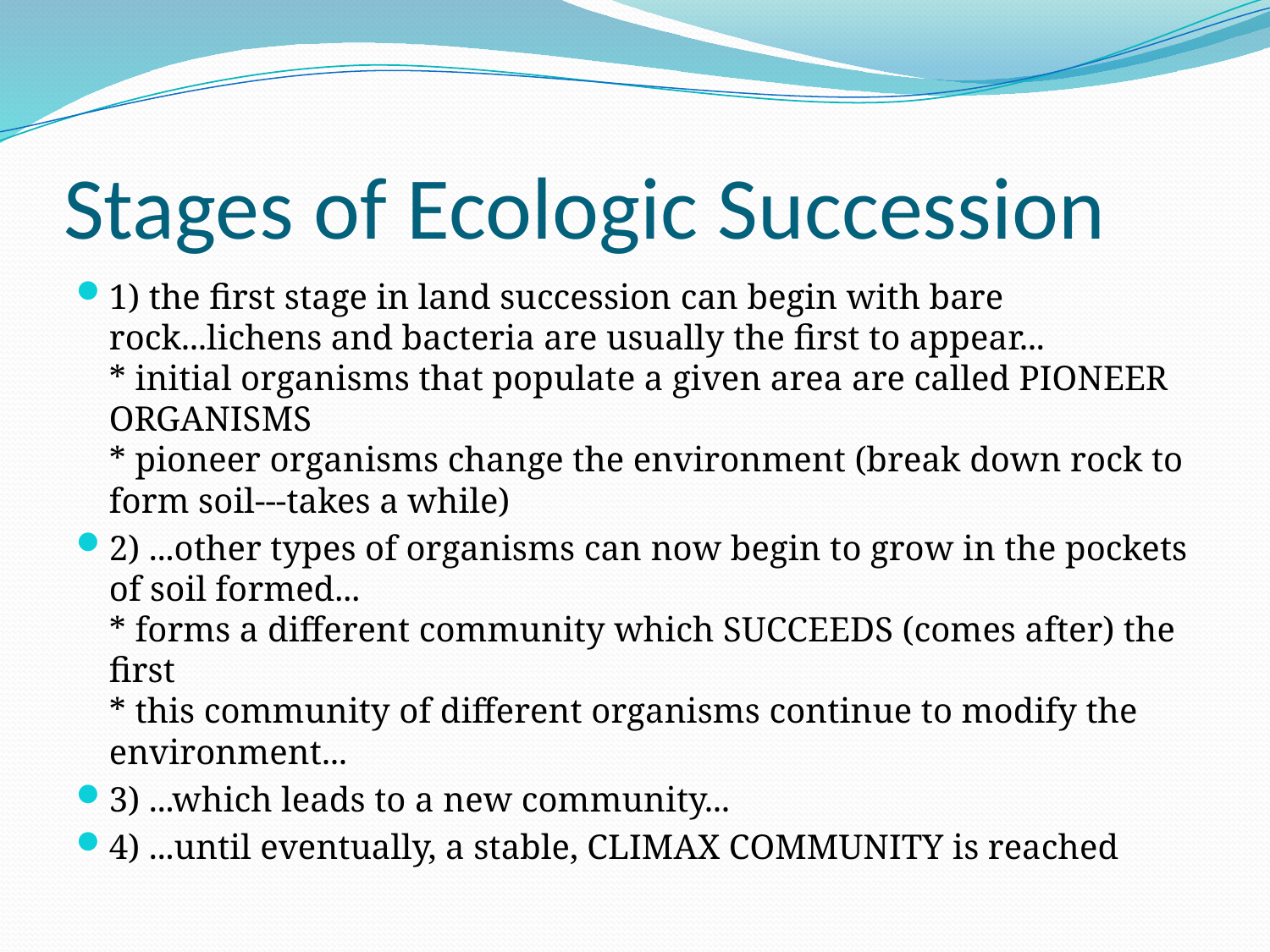

# Stages of Ecologic Succession
1) the first stage in land succession can begin with bare rock...lichens and bacteria are usually the first to appear...
* initial organisms that populate a given area are called PIONEER ORGANISMS
* pioneer organisms change the environment (break down rock to form soil---takes a while)
2) ...other types of organisms can now begin to grow in the pockets of soil formed...
* forms a different community which SUCCEEDS (comes after) the first
* this community of different organisms continue to modify the environment...
3) ...which leads to a new community...
4) ...until eventually, a stable, CLIMAX COMMUNITY is reached